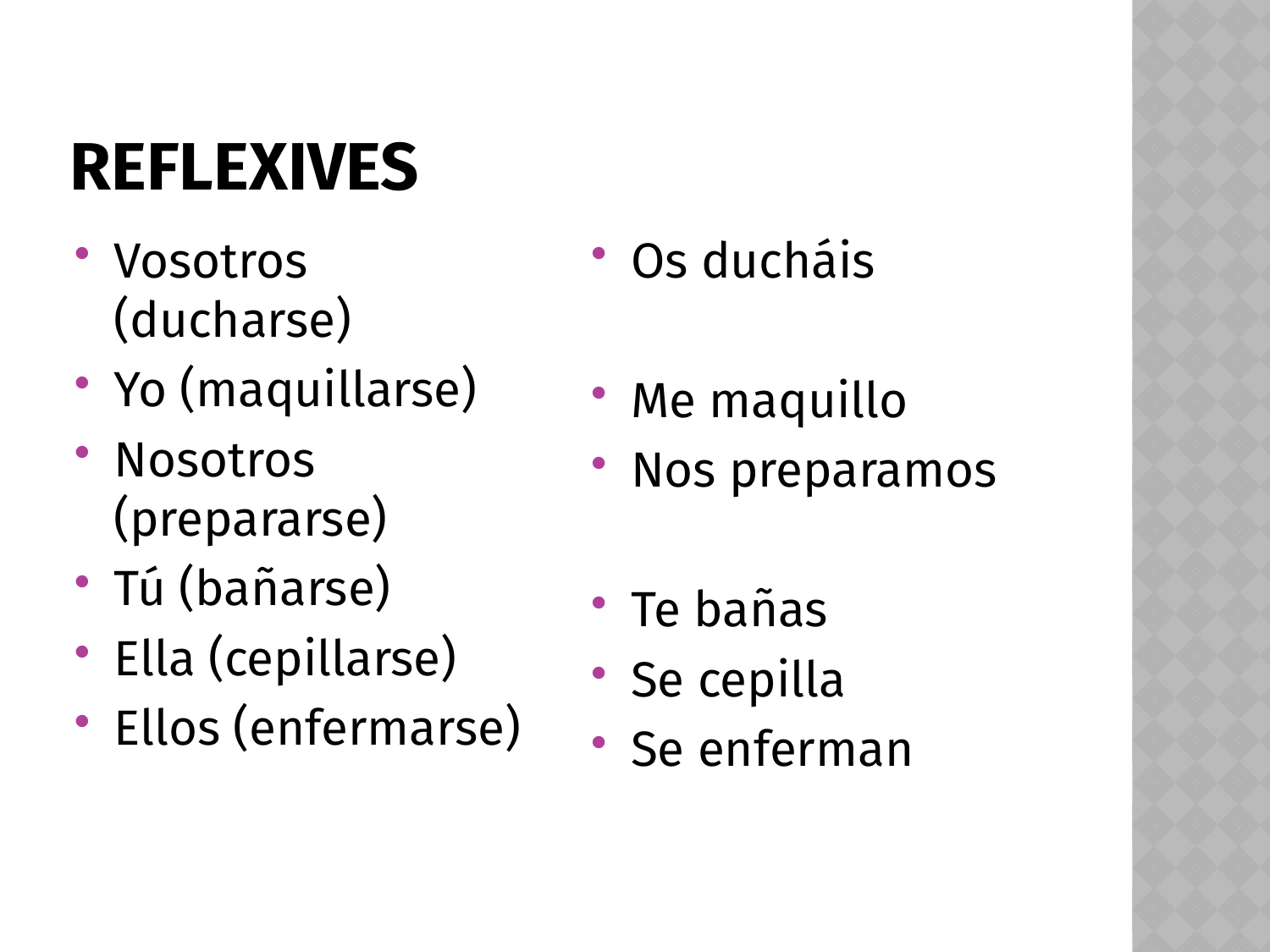

# reflexives
Vosotros (ducharse)
Yo (maquillarse)
Nosotros (prepararse)
Tú (bañarse)
Ella (cepillarse)
Ellos (enfermarse)
Os ducháis

Me maquillo
Nos preparamos

Te bañas
Se cepilla
Se enferman